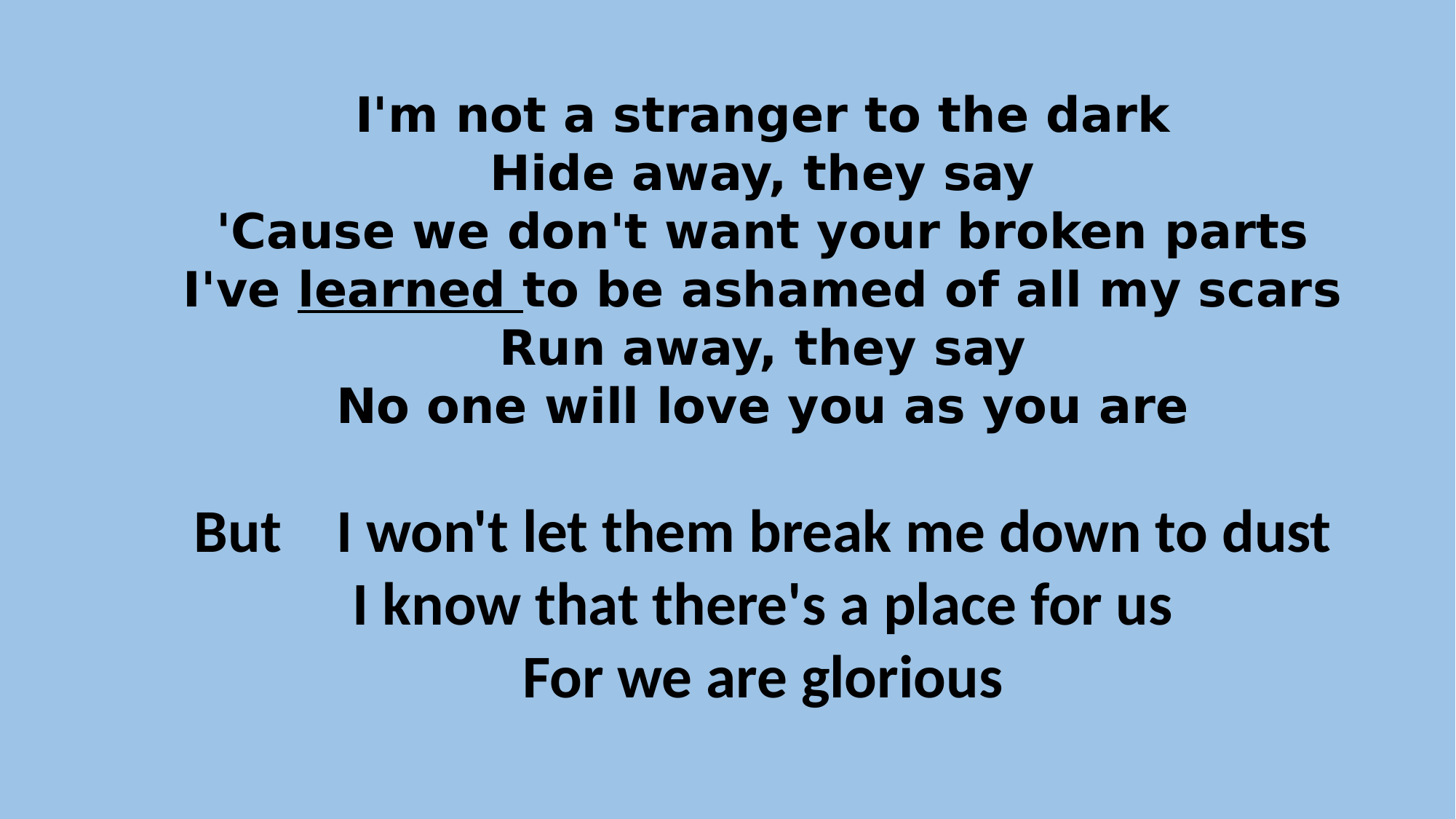

I'm not a stranger to the dark
Hide away, they say
'Cause we don't want your broken parts
I've learned to be ashamed of all my scars
Run away, they say
No one will love you as you are

But    I won't let them break me down to dust
I know that there's a place for us
For we are glorious